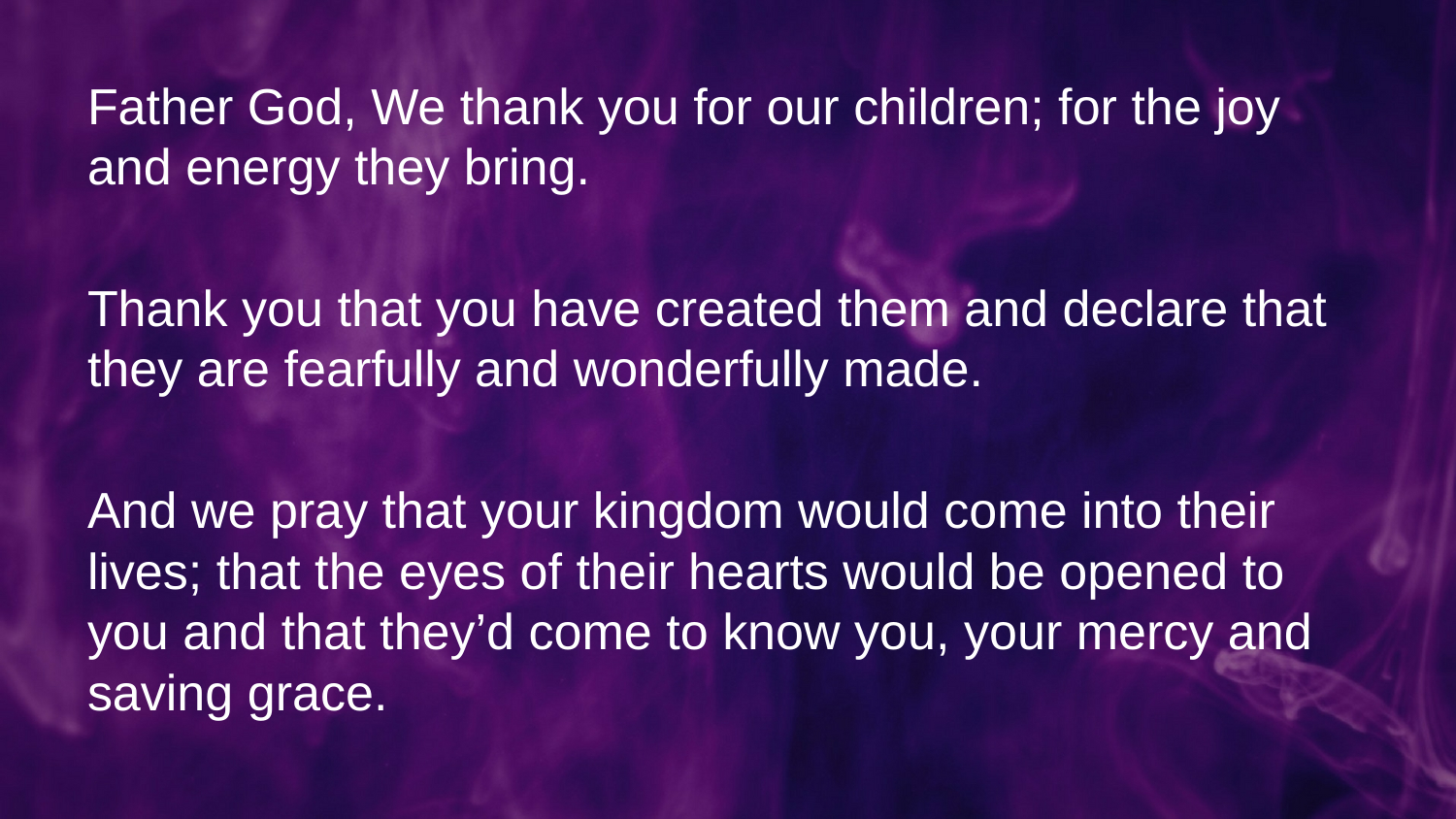

Father God, We thank you for our children; for the joy and energy they bring.

Thank you that you have created them and declare that they are fearfully and wonderfully made.

And we pray that your kingdom would come into their lives; that the eyes of their hearts would be opened to you and that they’d come to know you, your mercy and saving grace.